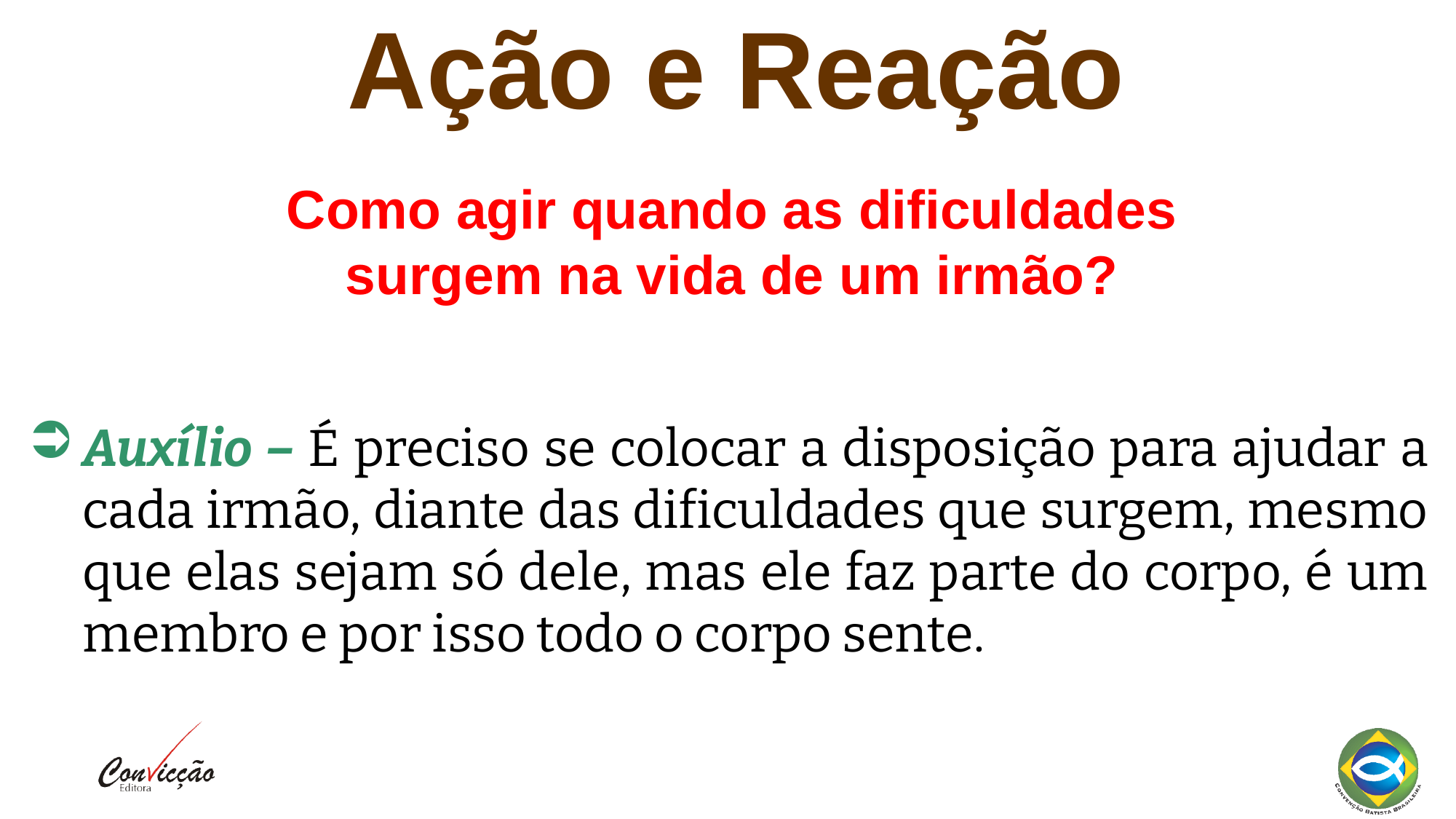

Ação e Reação
Como agir quando as dificuldades surgem na vida de um irmão?
Auxílio – É preciso se colocar a disposição para ajudar a cada irmão, diante das dificuldades que surgem, mesmo que elas sejam só dele, mas ele faz parte do corpo, é um membro e por isso todo o corpo sente.